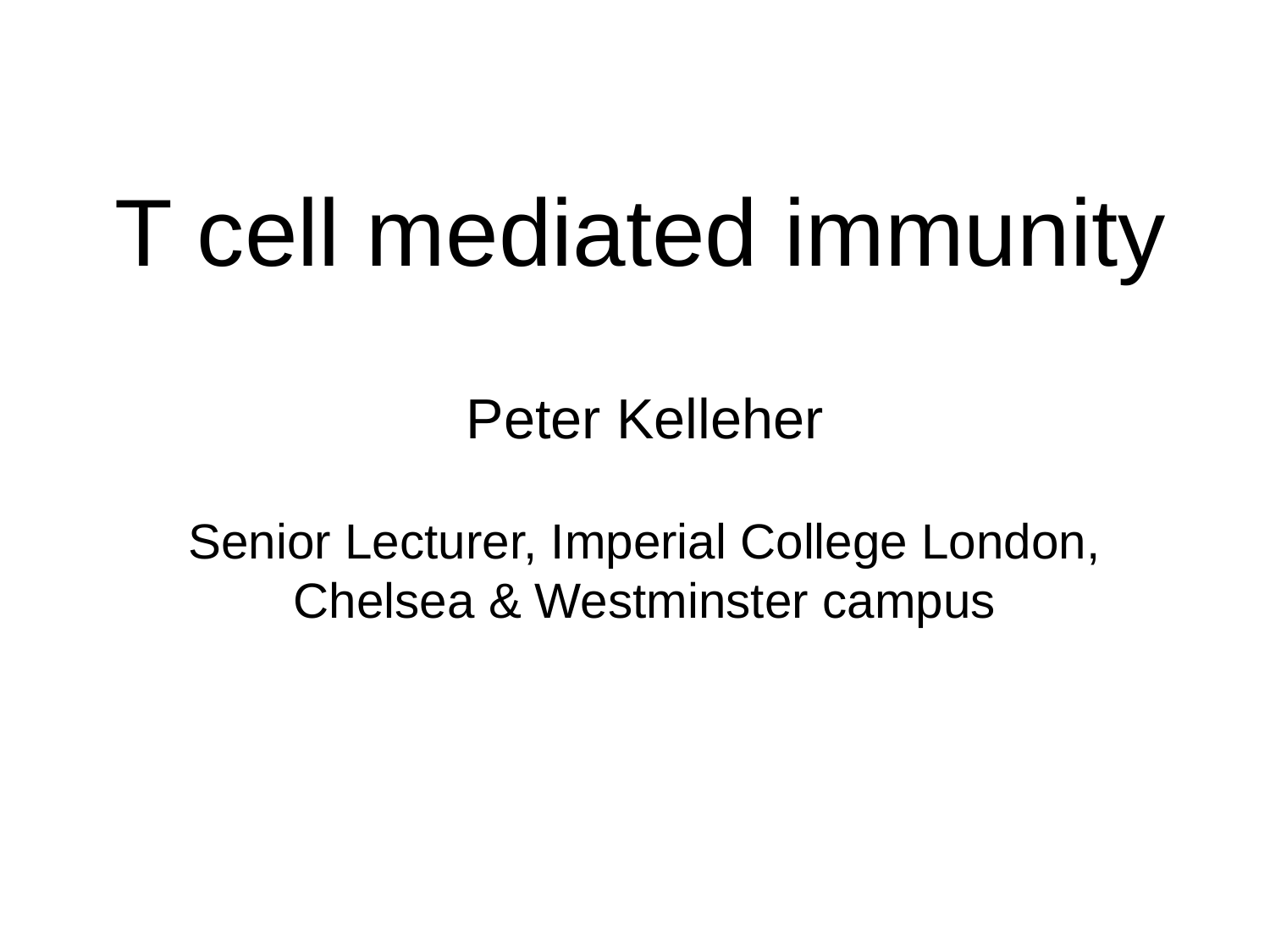

# T cell mediated immunity
Peter Kelleher

Senior Lecturer, Imperial College London, Chelsea & Westminster campus